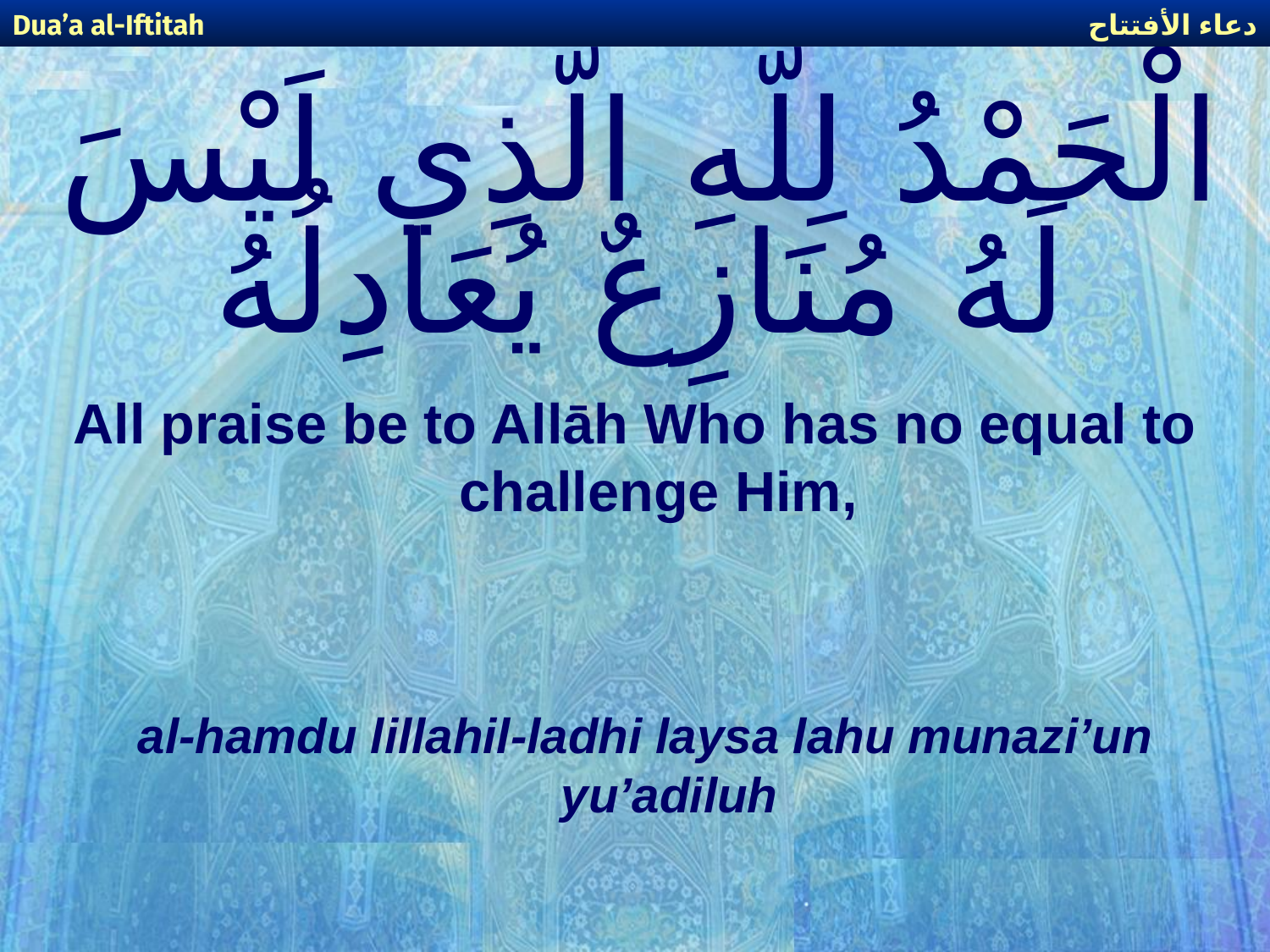

دعاء الأفتتاح
Dua’a al-Iftitah
# الْحَمْدُ لِلّهِ الَّذِي لَيْسَ لَهُ مُنَازِعٌ يُعَادِلُهُ
All praise be to Allāh Who has no equal to challenge Him,
al-hamdu lillahil-ladhi laysa lahu munazi’un yu’adiluh